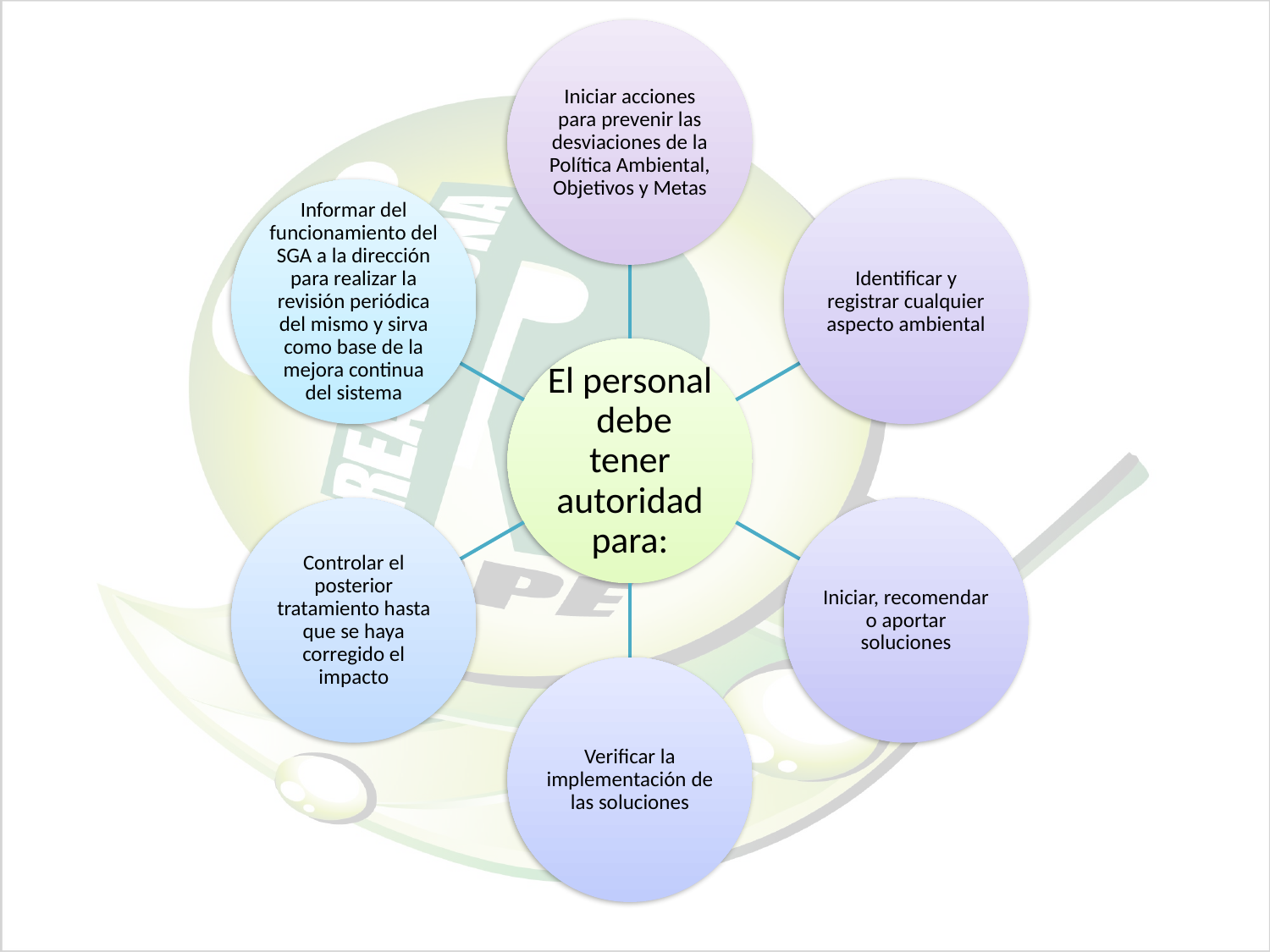

El personal  debe tener autoridad para:

Iniciar acciones para prevenir las desviaciones de la Política Ambiental, Objetivos y Metas

Identificar y registrar cualquier aspecto ambiental

Iniciar, recomendar o aportar soluciones

Verificar la implementación de las soluciones

Controlar el posterior tratamiento hasta que se haya corregido el impacto

Informar del funcionamiento del SGA a la dirección para realizar la revisión periódica del mismo y sirva como base de la mejora continua del sistema